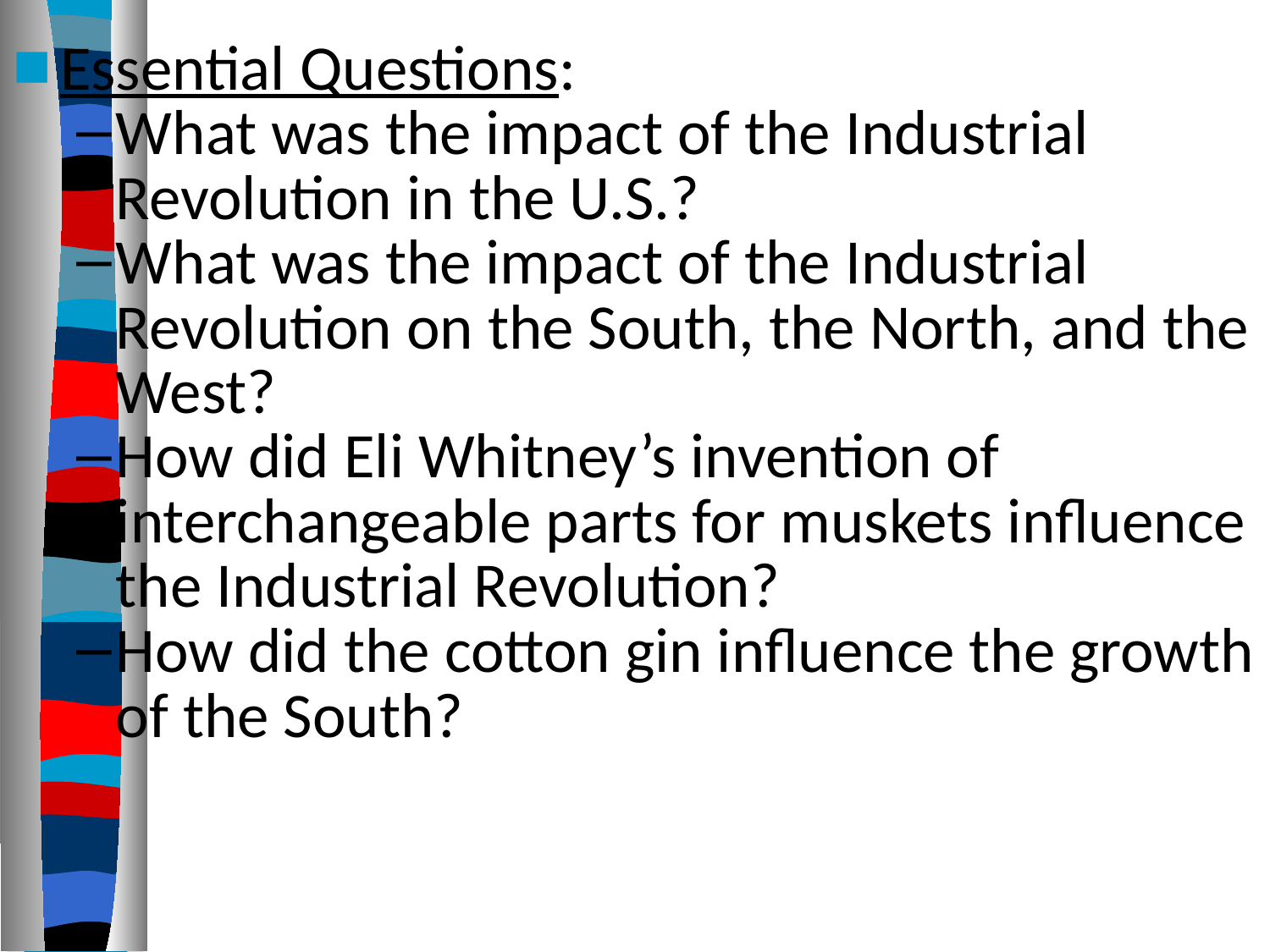

Essential Questions:
What was the impact of the Industrial Revolution in the U.S.?
What was the impact of the Industrial Revolution on the South, the North, and the West?
How did Eli Whitney’s invention of interchangeable parts for muskets influence the Industrial Revolution?
How did the cotton gin influence the growth of the South?